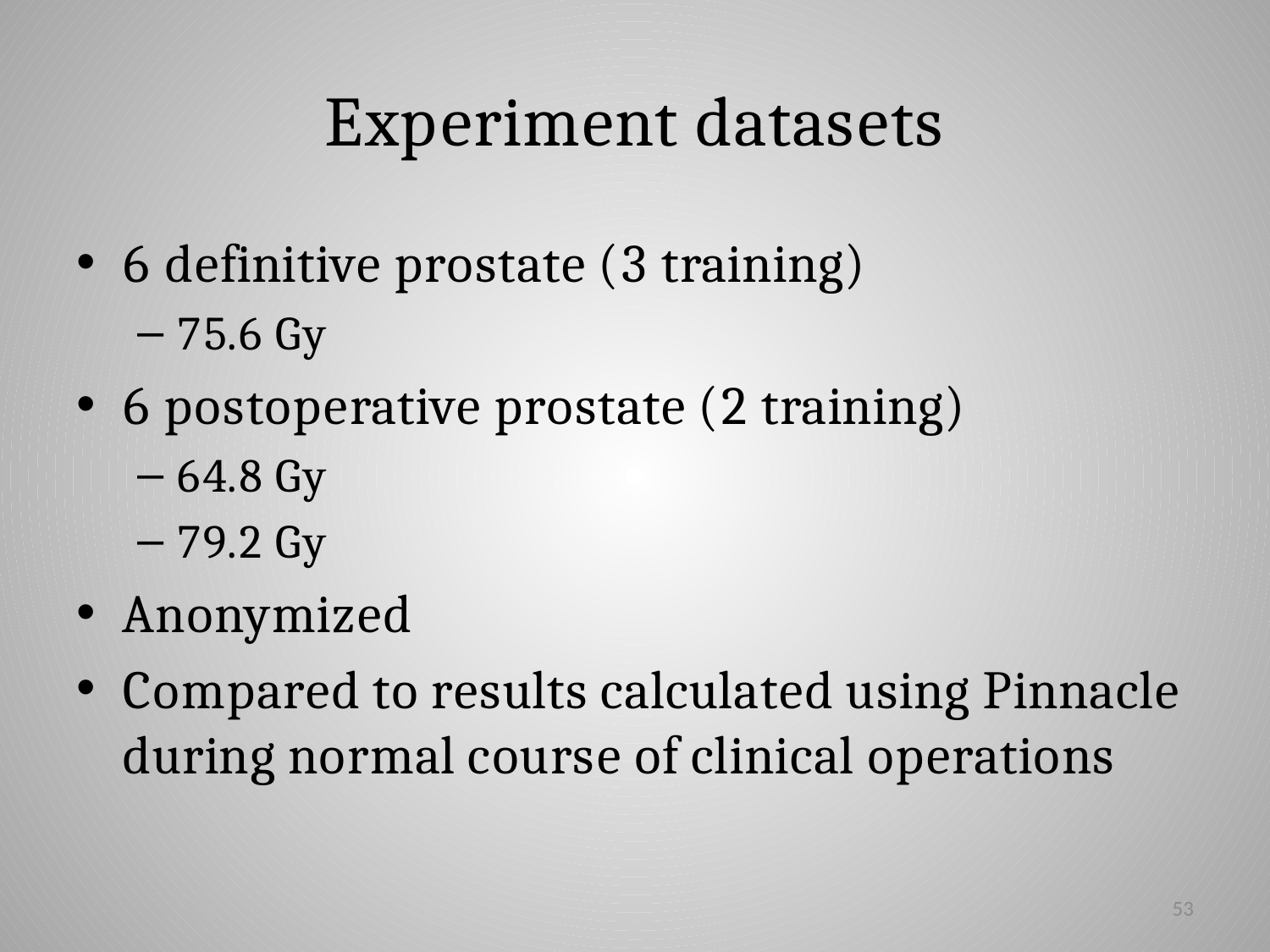

# Experiment datasets
6 definitive prostate (3 training)
75.6 Gy
6 postoperative prostate (2 training)
64.8 Gy
79.2 Gy
Anonymized
Compared to results calculated using Pinnacle during normal course of clinical operations
53